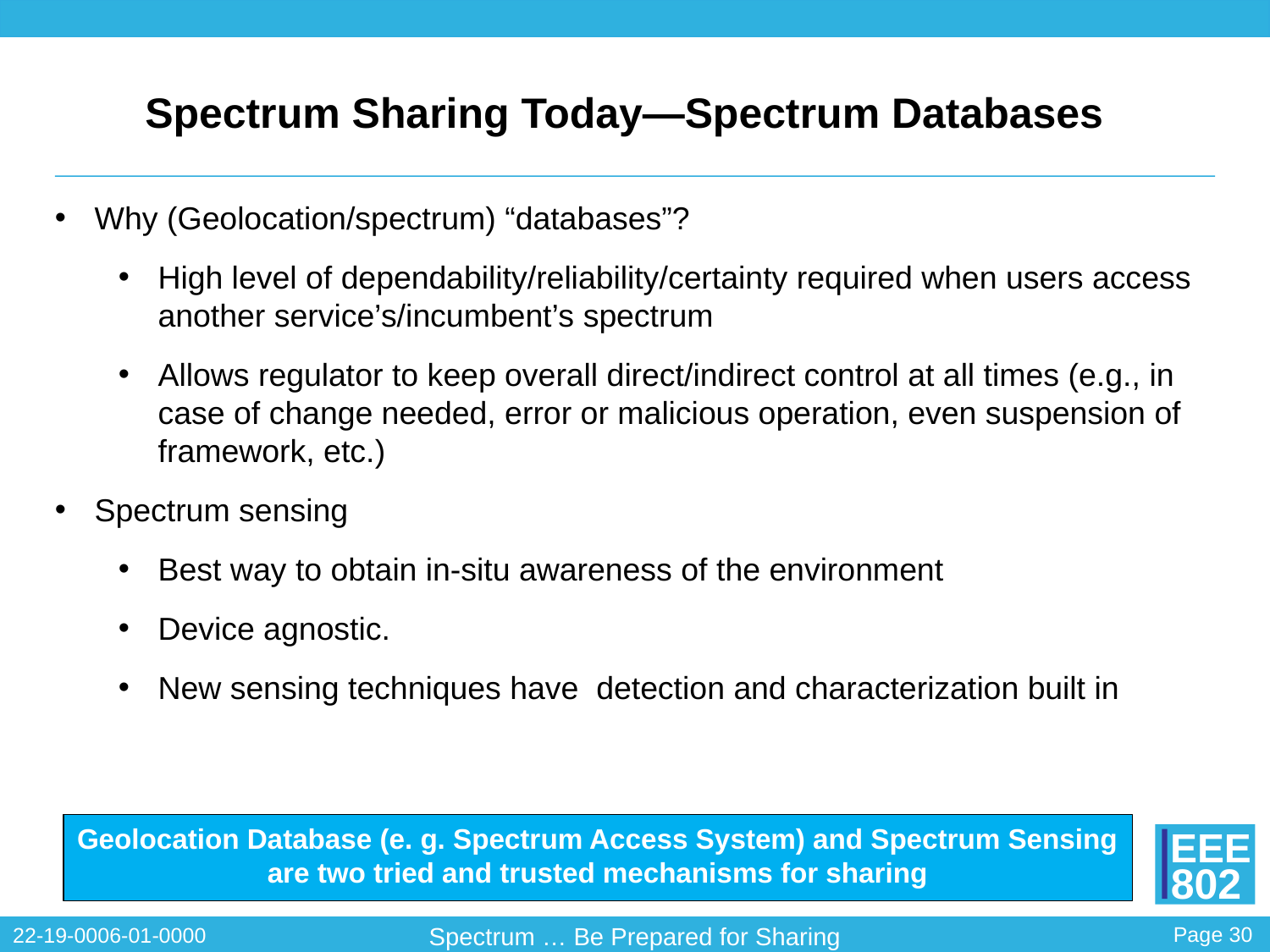

# Spectrum Sharing Today—Spectrum Databases
Why (Geolocation/spectrum) “databases”?
High level of dependability/reliability/certainty required when users access another service’s/incumbent’s spectrum
Allows regulator to keep overall direct/indirect control at all times (e.g., in case of change needed, error or malicious operation, even suspension of framework, etc.)
Spectrum sensing
Best way to obtain in-situ awareness of the environment
Device agnostic.
New sensing techniques have  detection and characterization built in

Geolocation Database (e. g. Spectrum Access System) and Spectrum Sensing are two tried and trusted mechanisms for sharing